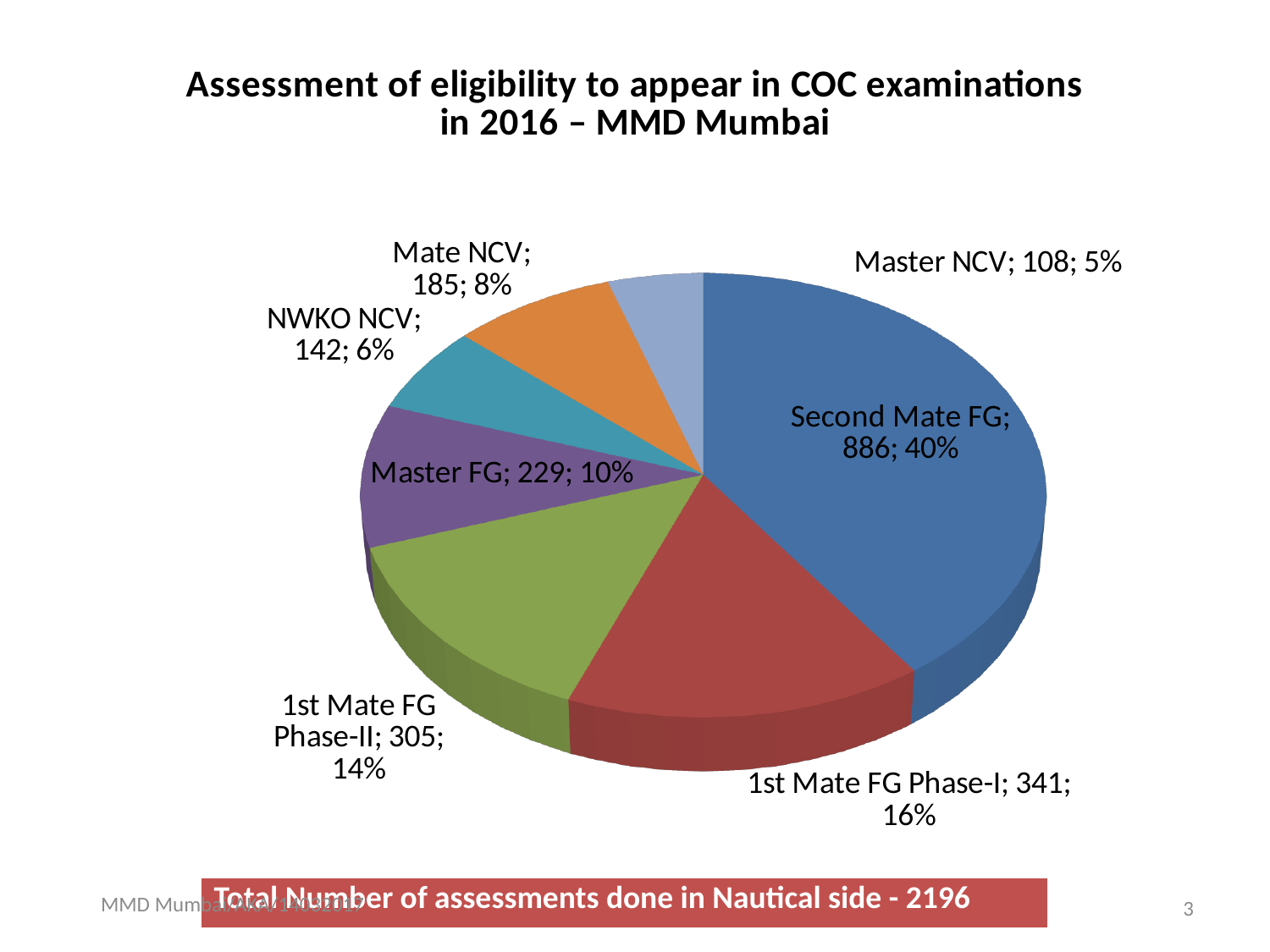

[unsupported chart]

MMD Mumbai/AKA/14032017
| Total Number of assessments done in Nautical side - 2196 |
| --- |
3